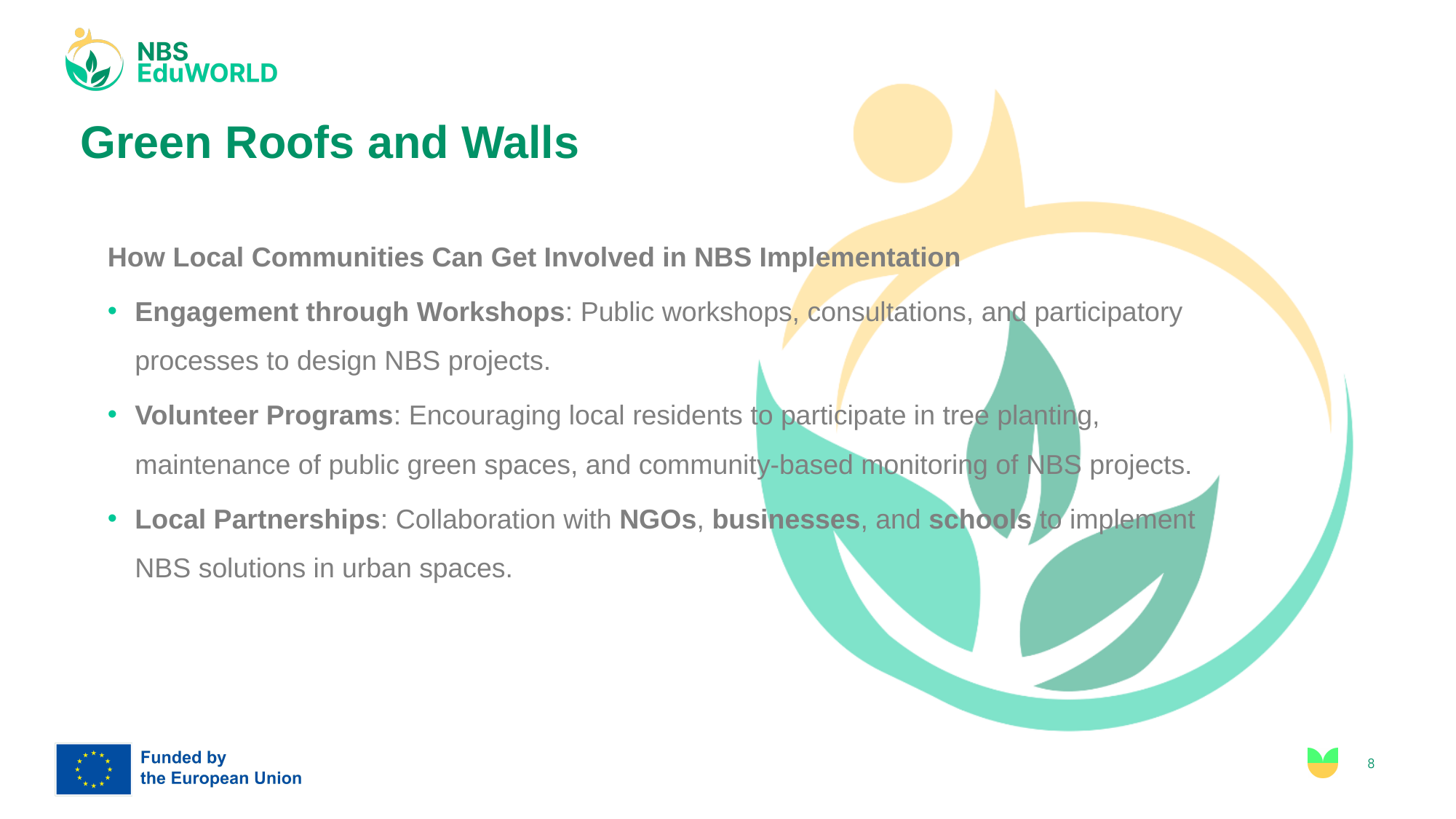

# Green Roofs and Walls
How Local Communities Can Get Involved in NBS Implementation
Engagement through Workshops: Public workshops, consultations, and participatory processes to design NBS projects.
Volunteer Programs: Encouraging local residents to participate in tree planting, maintenance of public green spaces, and community-based monitoring of NBS projects.
Local Partnerships: Collaboration with NGOs, businesses, and schools to implement NBS solutions in urban spaces.
8